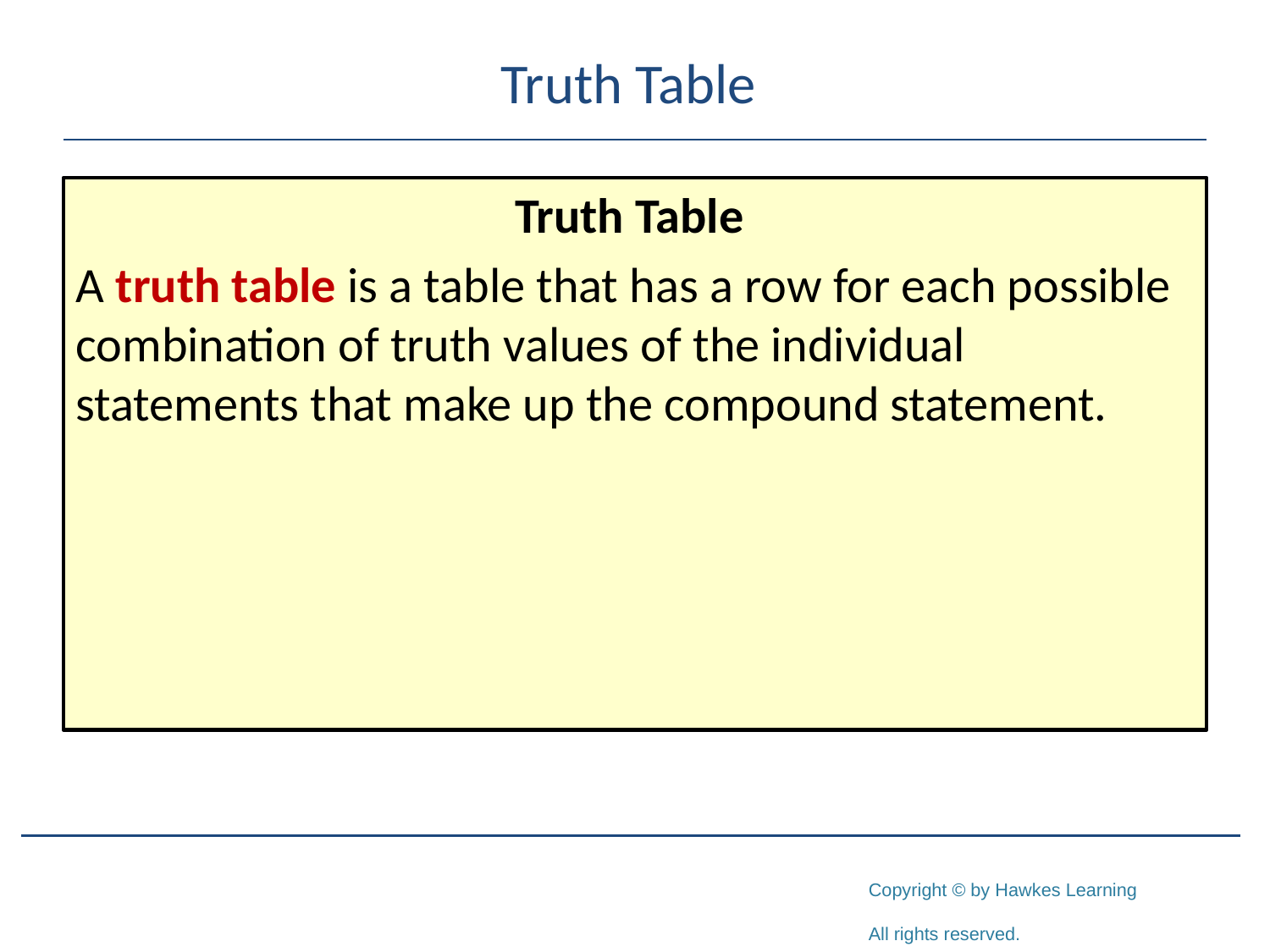

# Truth Table
Truth Table
A truth table is a table that has a row for each possible combination of truth values of the individual statements that make up the compound statement.